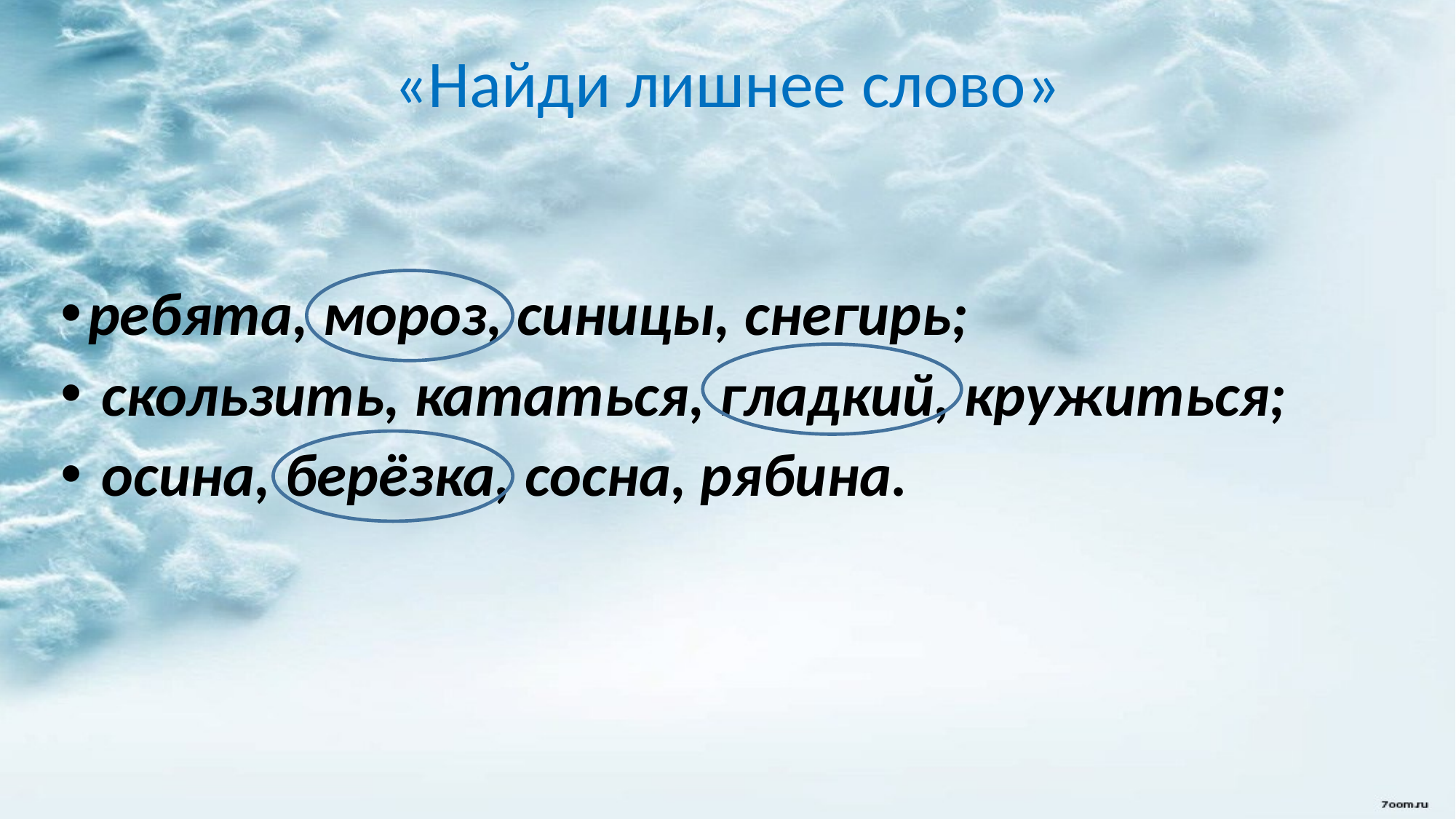

# «Найди лишнее слово»

ребята, мороз, синицы, снегирь;
 скользить, кататься, гладкий, кружиться;
 осина, берёзка, сосна, рябина.